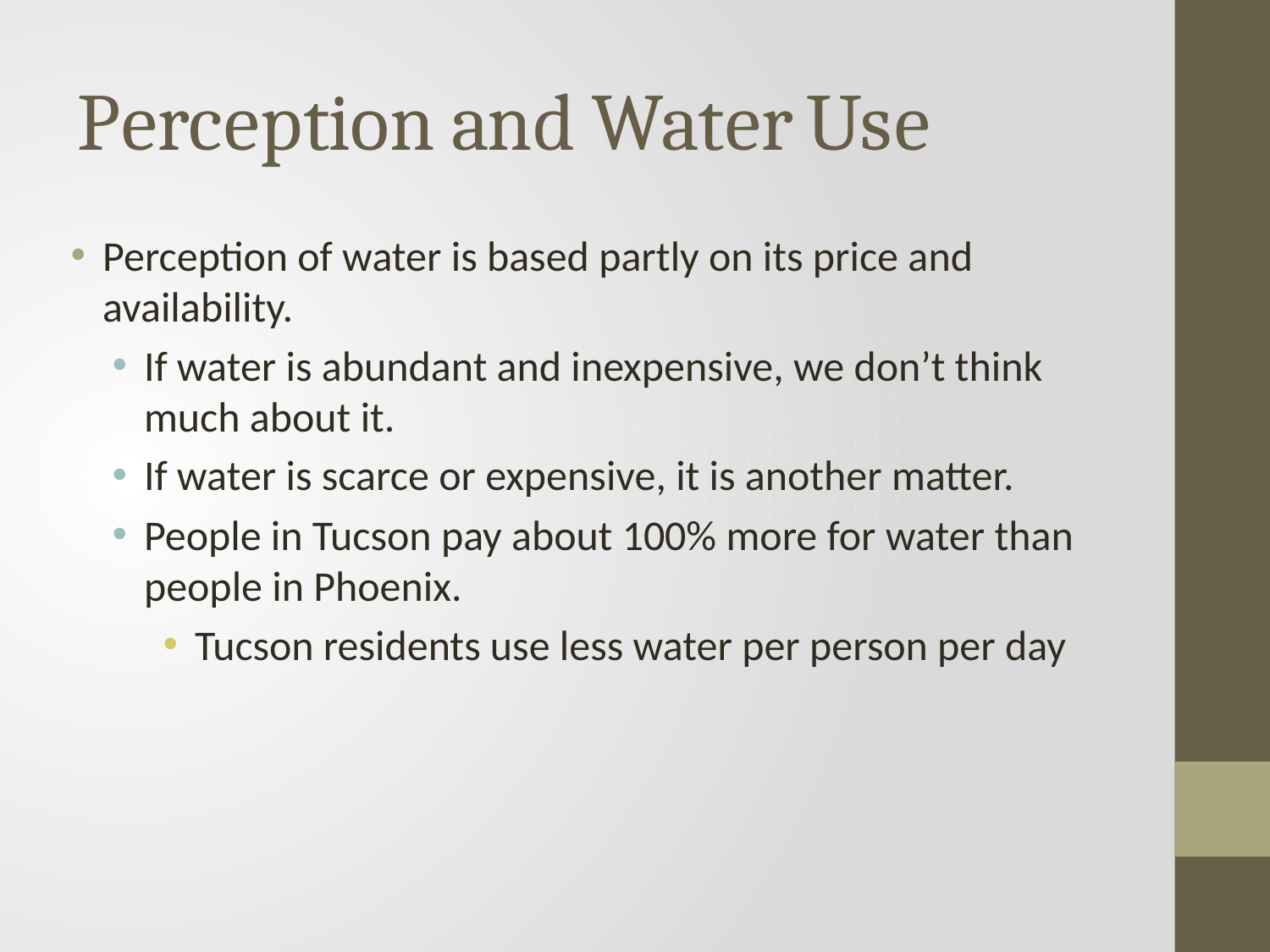

# Perception and Water Use
Perception of water is based partly on its price and availability.
If water is abundant and inexpensive, we don’t think much about it.
If water is scarce or expensive, it is another matter.
People in Tucson pay about 100% more for water than people in Phoenix.
Tucson residents use less water per person per day